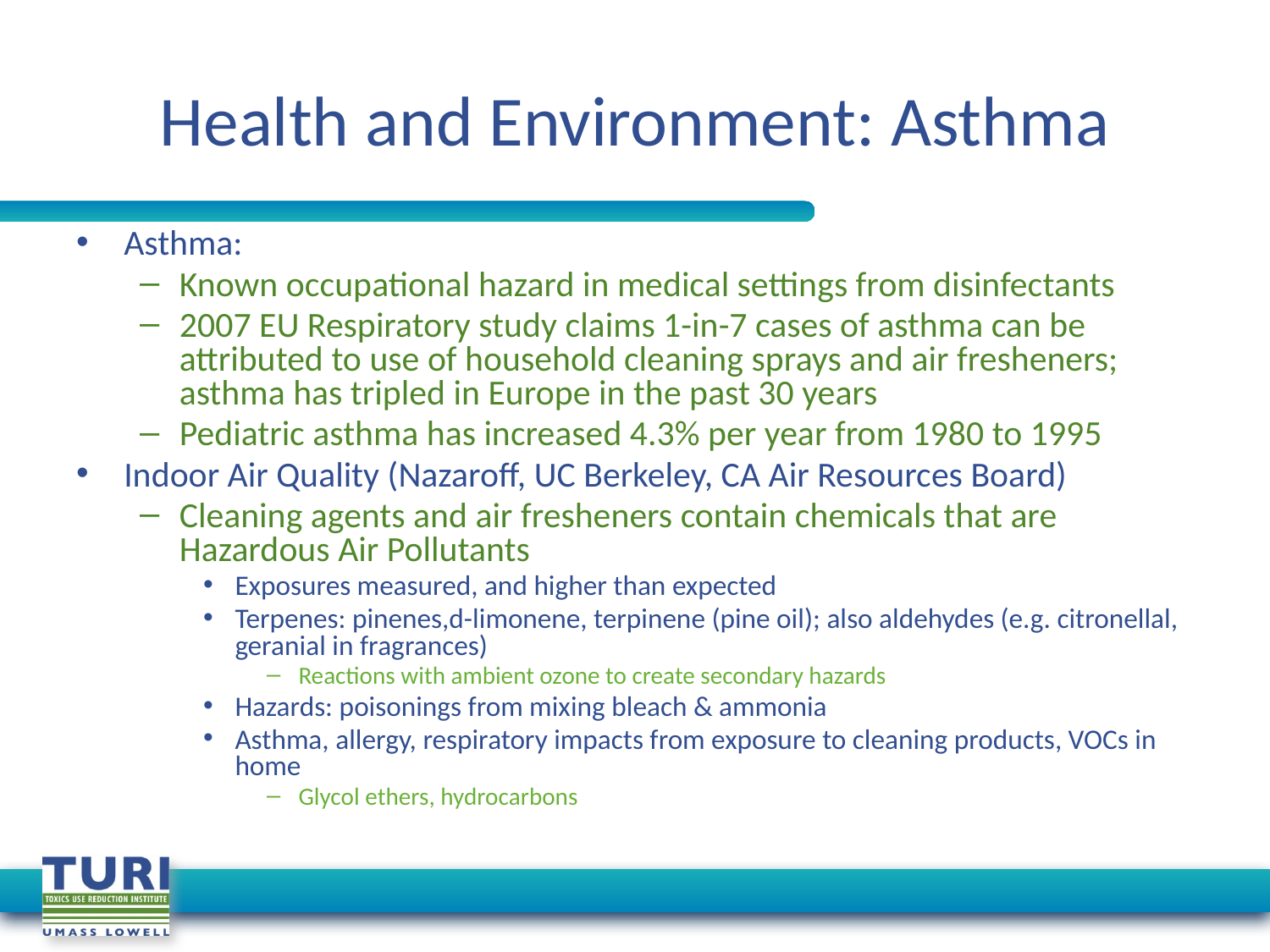

# Health and Environment: Asthma
Asthma:
Known occupational hazard in medical settings from disinfectants
2007 EU Respiratory study claims 1-in-7 cases of asthma can be attributed to use of household cleaning sprays and air fresheners; asthma has tripled in Europe in the past 30 years
Pediatric asthma has increased 4.3% per year from 1980 to 1995
Indoor Air Quality (Nazaroff, UC Berkeley, CA Air Resources Board)
Cleaning agents and air fresheners contain chemicals that are Hazardous Air Pollutants
Exposures measured, and higher than expected
Terpenes: pinenes,d-limonene, terpinene (pine oil); also aldehydes (e.g. citronellal, geranial in fragrances)
Reactions with ambient ozone to create secondary hazards
Hazards: poisonings from mixing bleach & ammonia
Asthma, allergy, respiratory impacts from exposure to cleaning products, VOCs in home
Glycol ethers, hydrocarbons